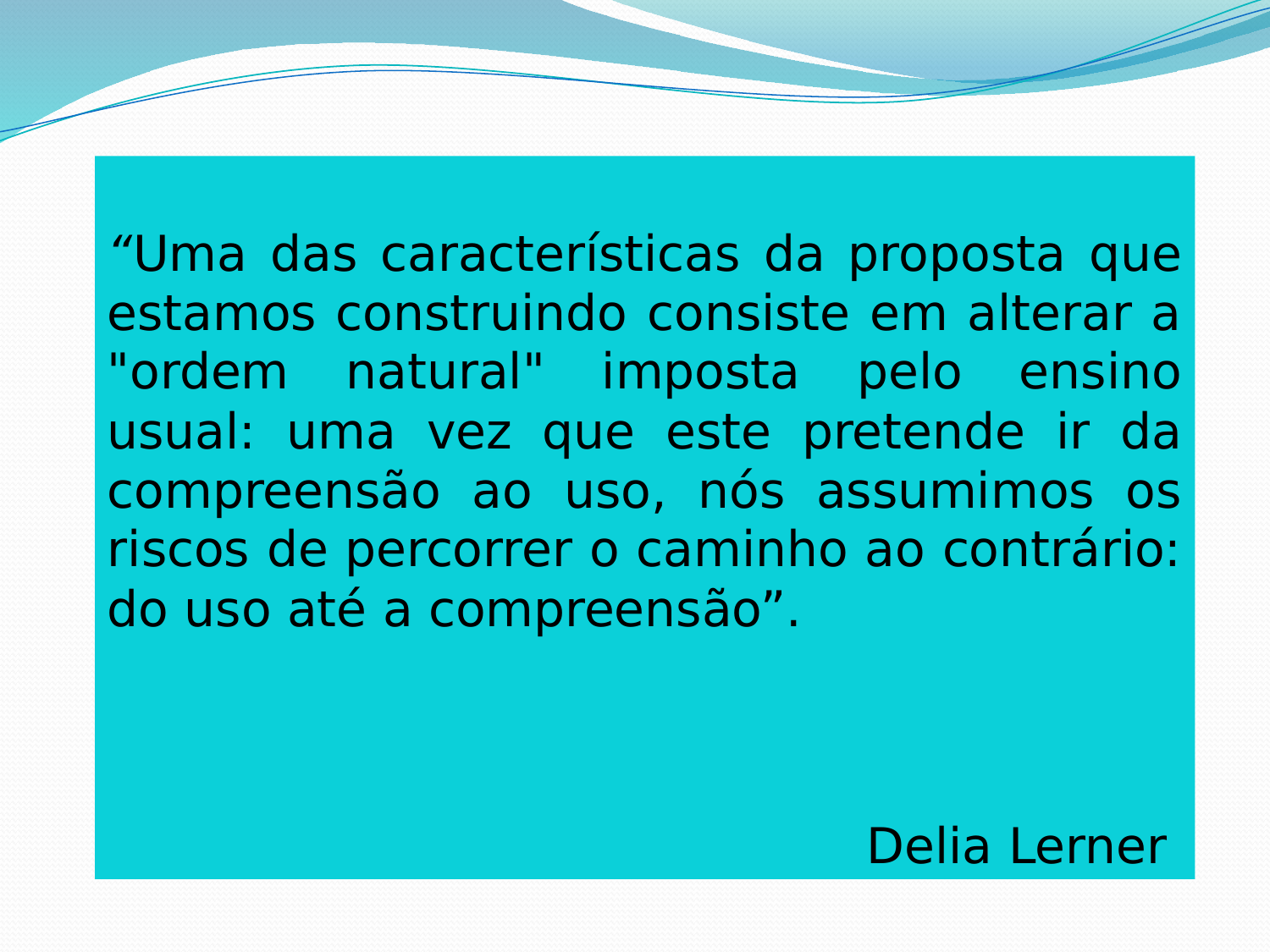

“Uma das características da proposta que estamos construindo consiste em alterar a "ordem natural" imposta pelo ensino usual: uma vez que este pretende ir da compreensão ao uso, nós assumimos os riscos de percorrer o caminho ao contrário: do uso até a compreensão”.

Delia Lerner